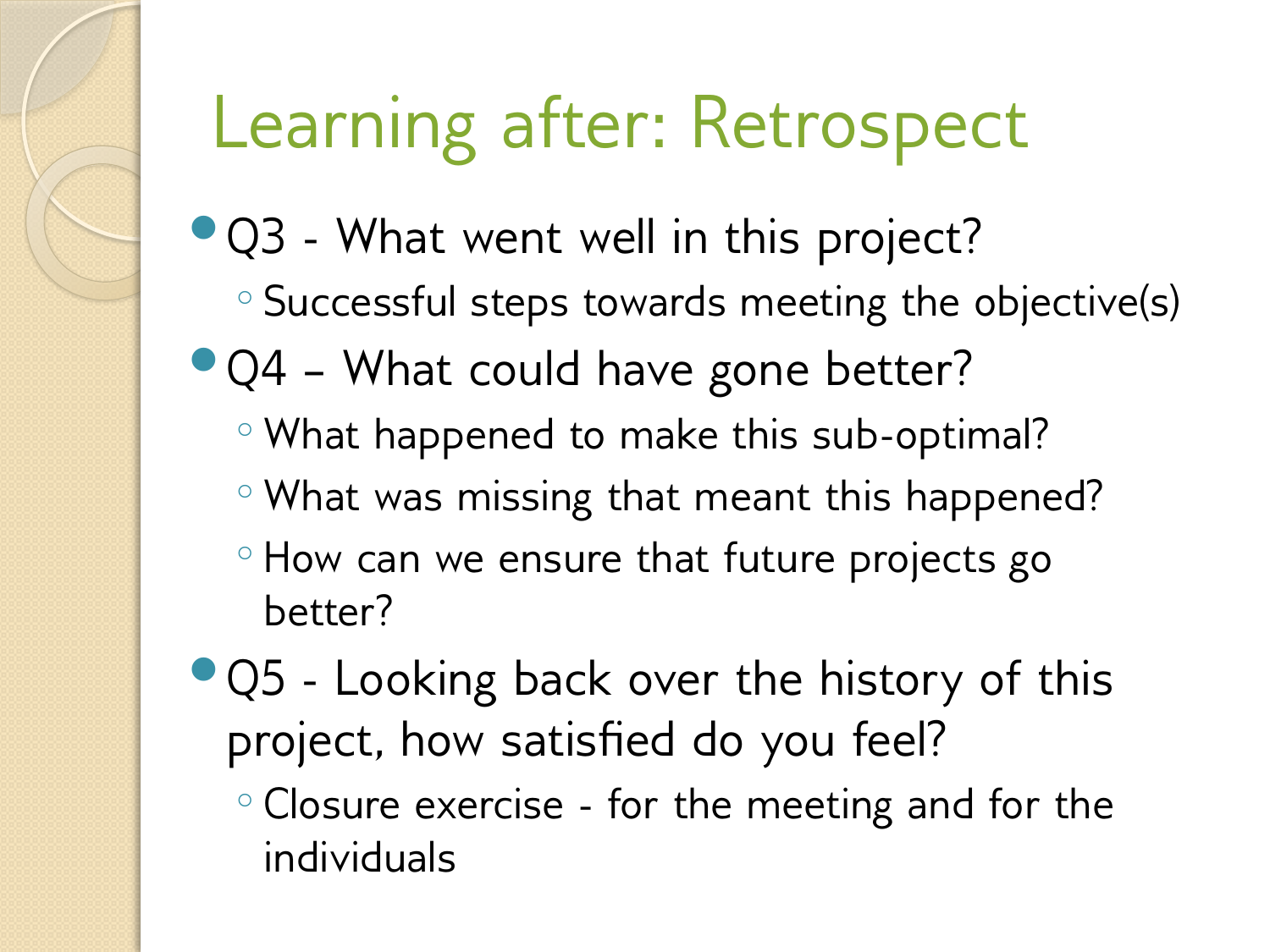

# Learning after: Retrospect
Q3 - What went well in this project?
Successful steps towards meeting the objective(s)
Q4 – What could have gone better?
What happened to make this sub-optimal?
What was missing that meant this happened?
How can we ensure that future projects go better?
Q5 - Looking back over the history of this project, how satisfied do you feel?
Closure exercise - for the meeting and for the individuals